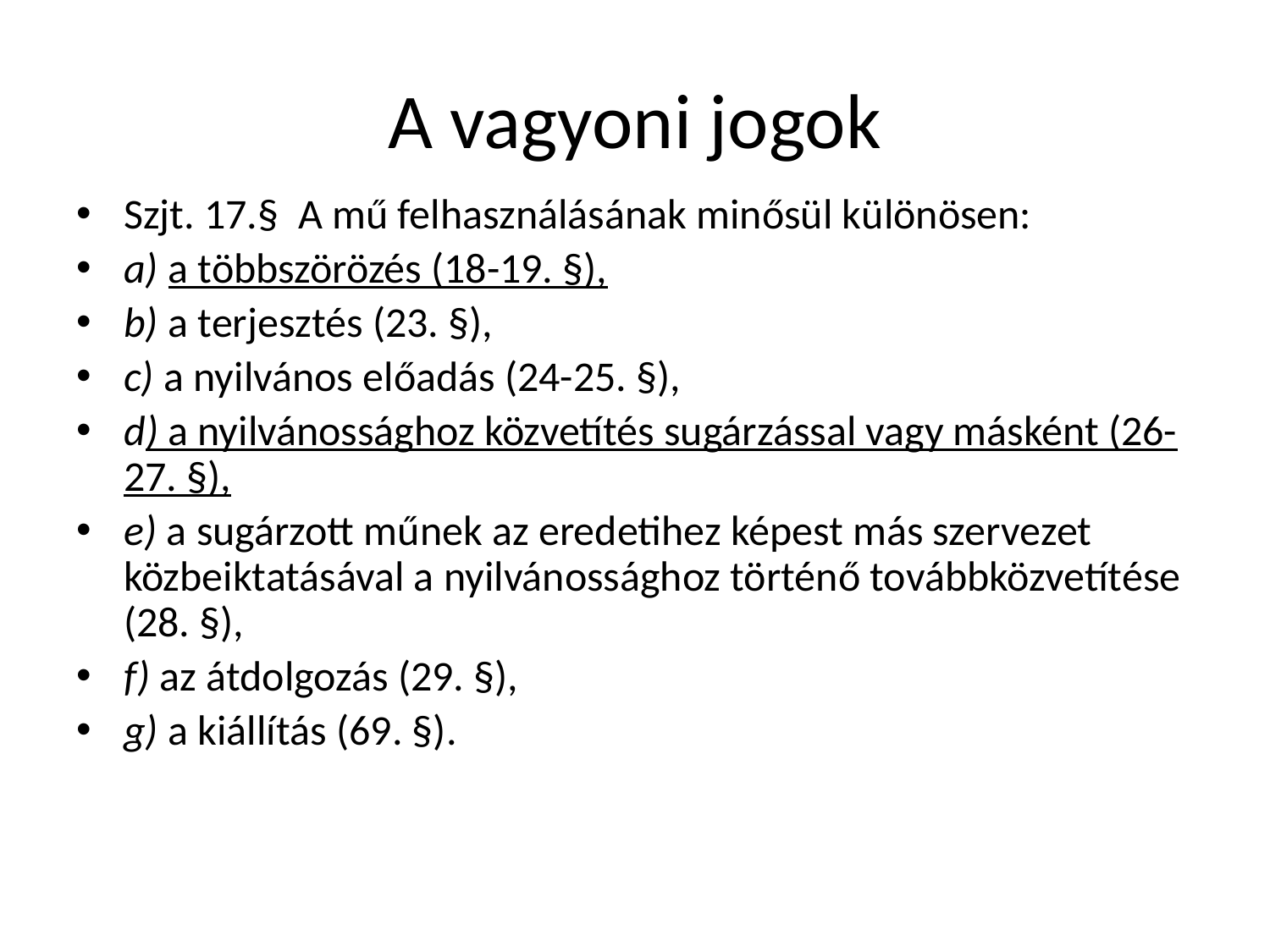

# A vagyoni jogok
Szjt. 17.§  A mű felhasználásának minősül különösen:
a) a többszörözés (18-19. §),
b) a terjesztés (23. §),
c) a nyilvános előadás (24-25. §),
d) a nyilvánossághoz közvetítés sugárzással vagy másként (26-27. §),
e) a sugárzott műnek az eredetihez képest más szervezet közbeiktatásával a nyilvánossághoz történő továbbközvetítése (28. §),
f) az átdolgozás (29. §),
g) a kiállítás (69. §).